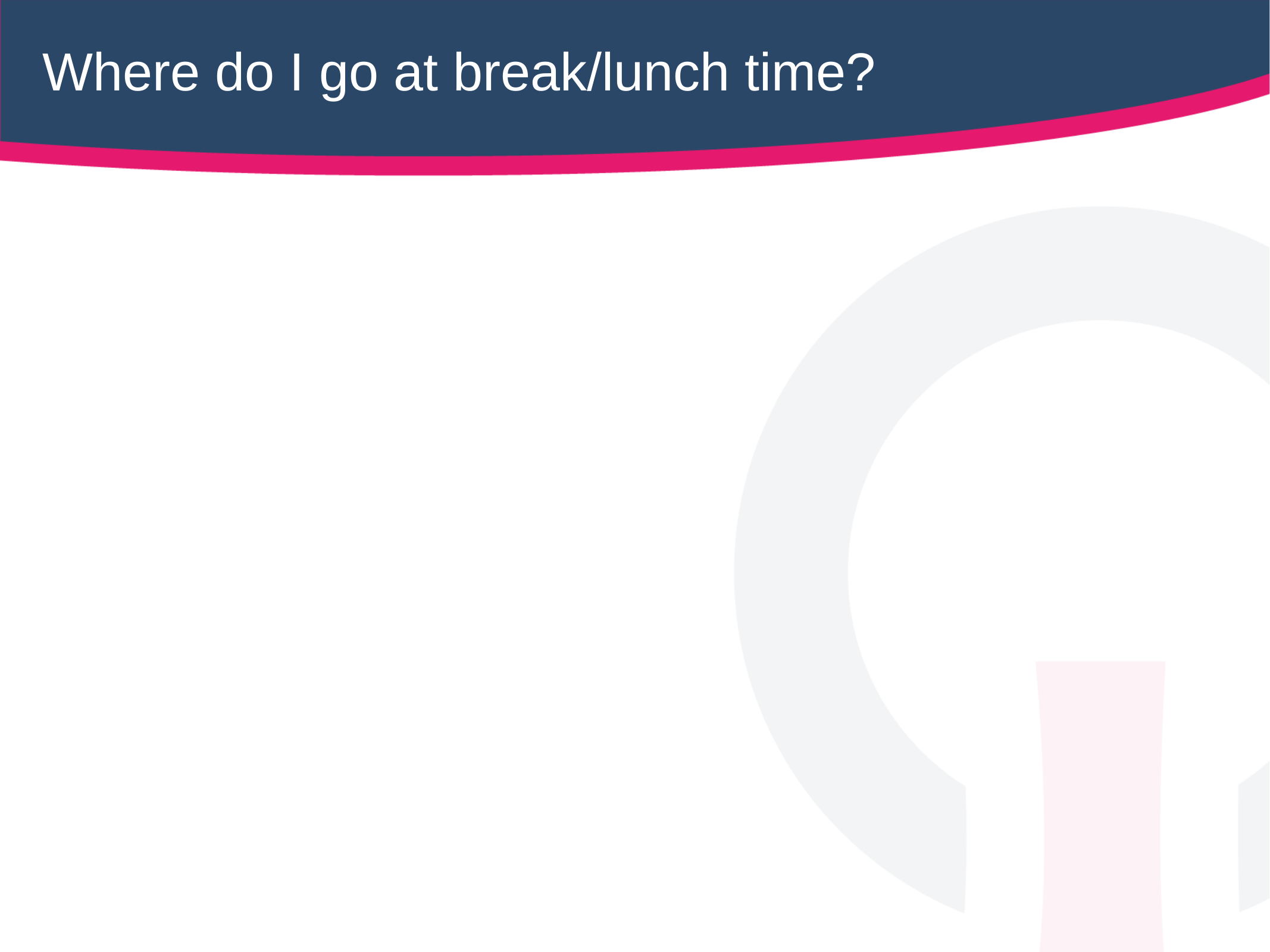

# Where do I go at break/lunch time?